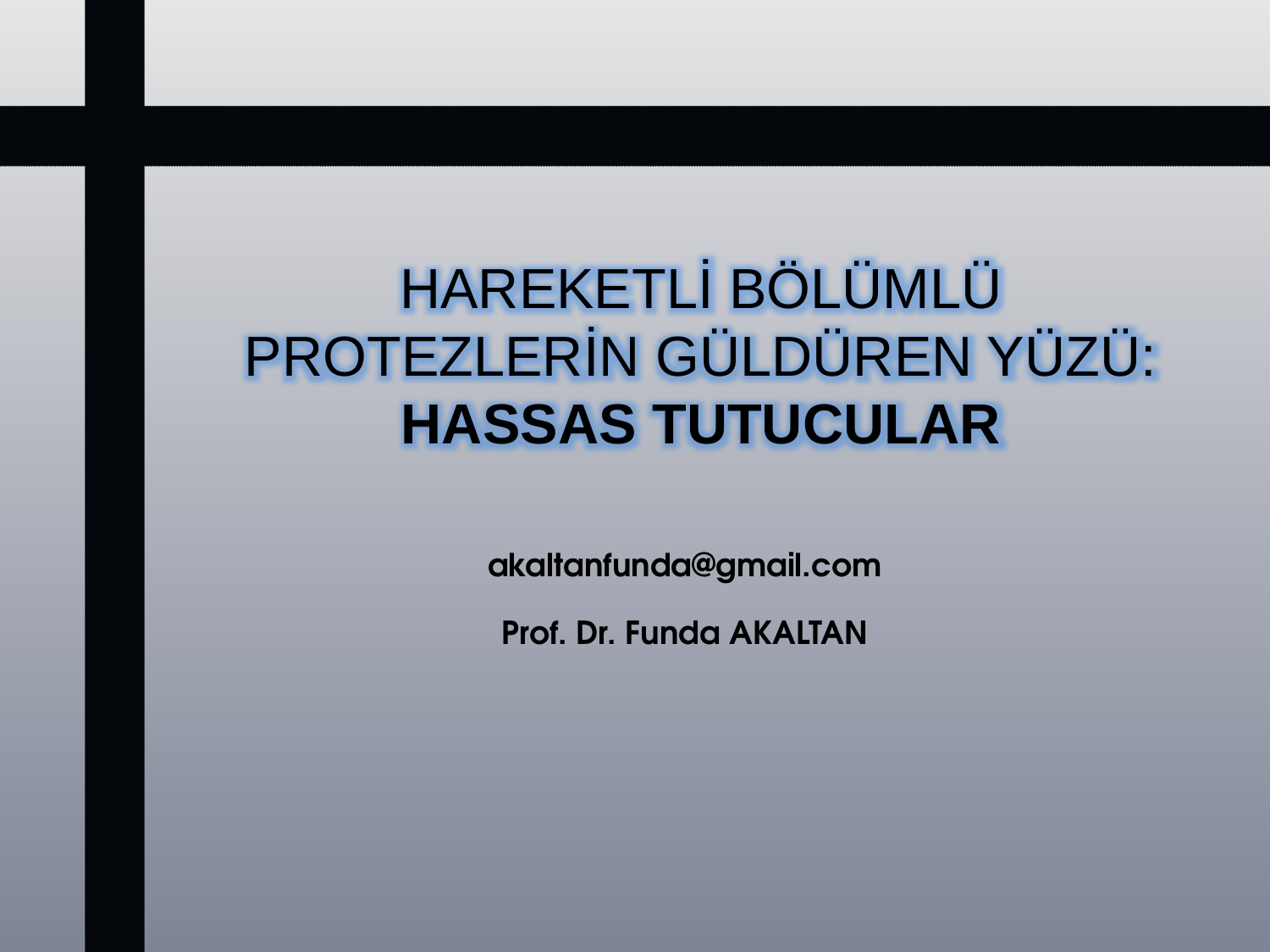

HAREKETLİ BÖLÜMLÜ PROTEZLERİN GÜLDÜREN YÜZÜ: HASSAS TUTUCULAR
akaltanfunda@gmail.com

Prof. Dr. Funda AKALTAN